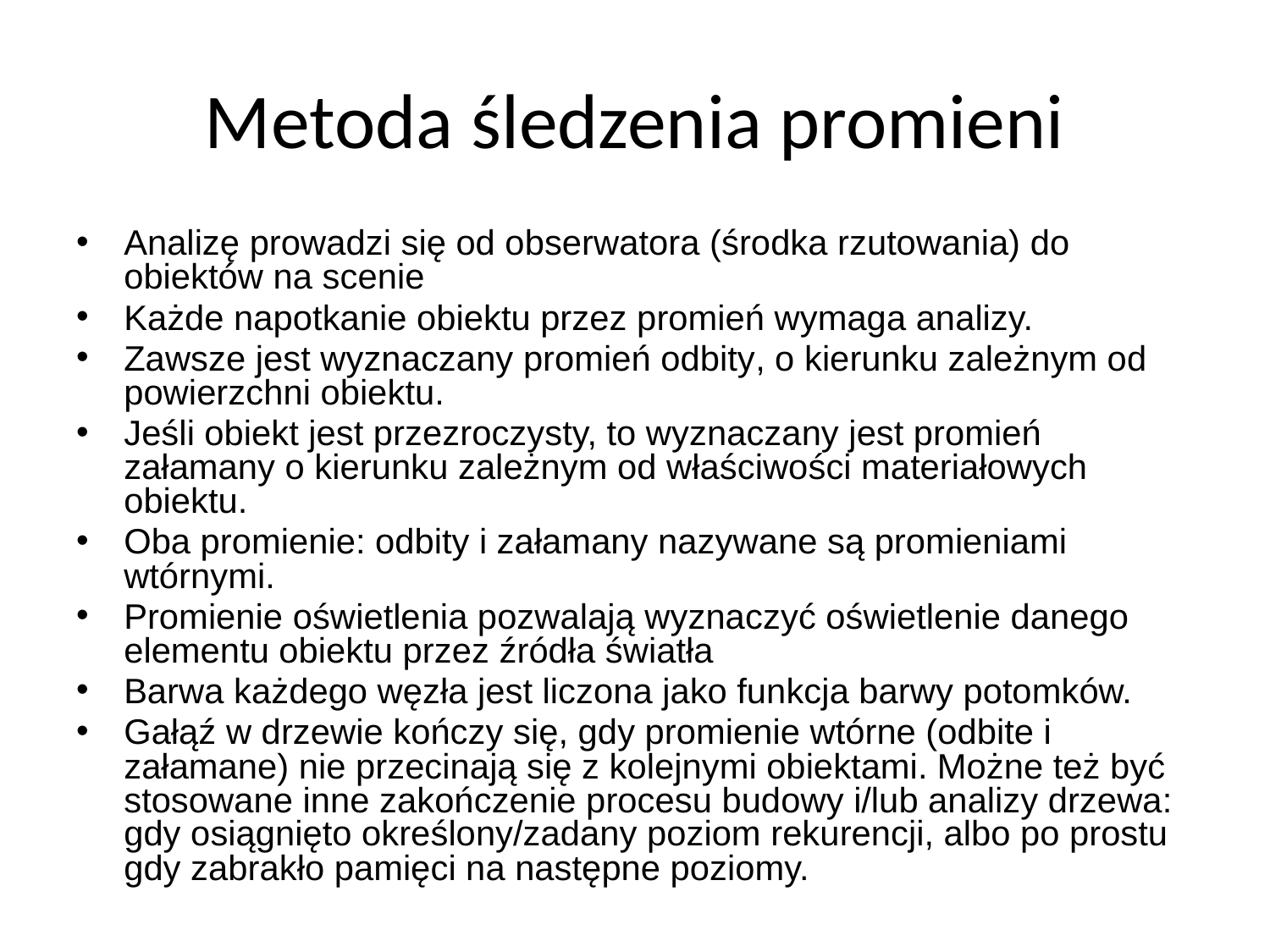

# Metoda śledzenia promieni
Analizę prowadzi się od obserwatora (środka rzutowania) do obiektów na scenie
Każde napotkanie obiektu przez promień wymaga analizy.
Zawsze jest wyznaczany promień odbity, o kierunku zależnym od powierzchni obiektu.
Jeśli obiekt jest przezroczysty, to wyznaczany jest promień załamany o kierunku zależnym od właściwości materiałowych obiektu.
Oba promienie: odbity i załamany nazywane są promieniami wtórnymi.
Promienie oświetlenia pozwalają wyznaczyć oświetlenie danego elementu obiektu przez źródła światła
Barwa każdego węzła jest liczona jako funkcja barwy potomków.
Gałąź w drzewie kończy się, gdy promienie wtórne (odbite i załamane) nie przecinają się z kolejnymi obiektami. Możne też być stosowane inne zakończenie procesu budowy i/lub analizy drzewa: gdy osiągnięto określony/zadany poziom rekurencji, albo po prostu gdy zabrakło pamięci na następne poziomy.